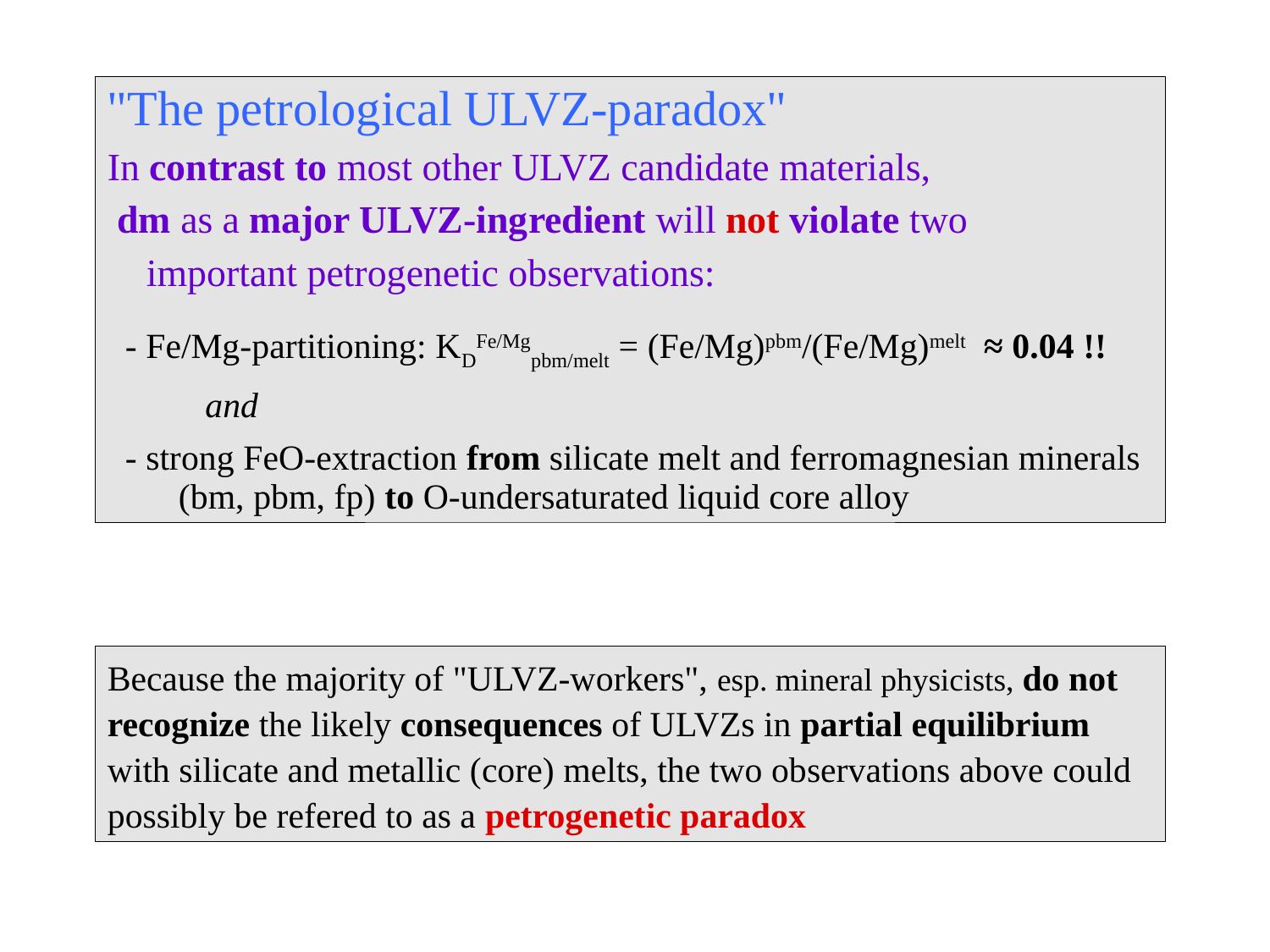

"The petrological ULVZ-paradox"
In contrast to most other ULVZ candidate materials,
 dm as a major ULVZ-ingredient will not violate two
    important petrogenetic observations:
  - Fe/Mg-partitioning: KDFe/Mgpbm/melt = (Fe/Mg)pbm/(Fe/Mg)melt  ≈ 0.04 !!
           and
  - strong FeO-extraction from silicate melt and ferromagnesian minerals
        (bm, pbm, fp) to O-undersaturated liquid core alloy
Because the majority of "ULVZ-workers", esp. mineral physicists, do not recognize the likely consequences of ULVZs in partial equilibrium with silicate and metallic (core) melts, the two observations above could possibly be refered to as a petrogenetic paradox